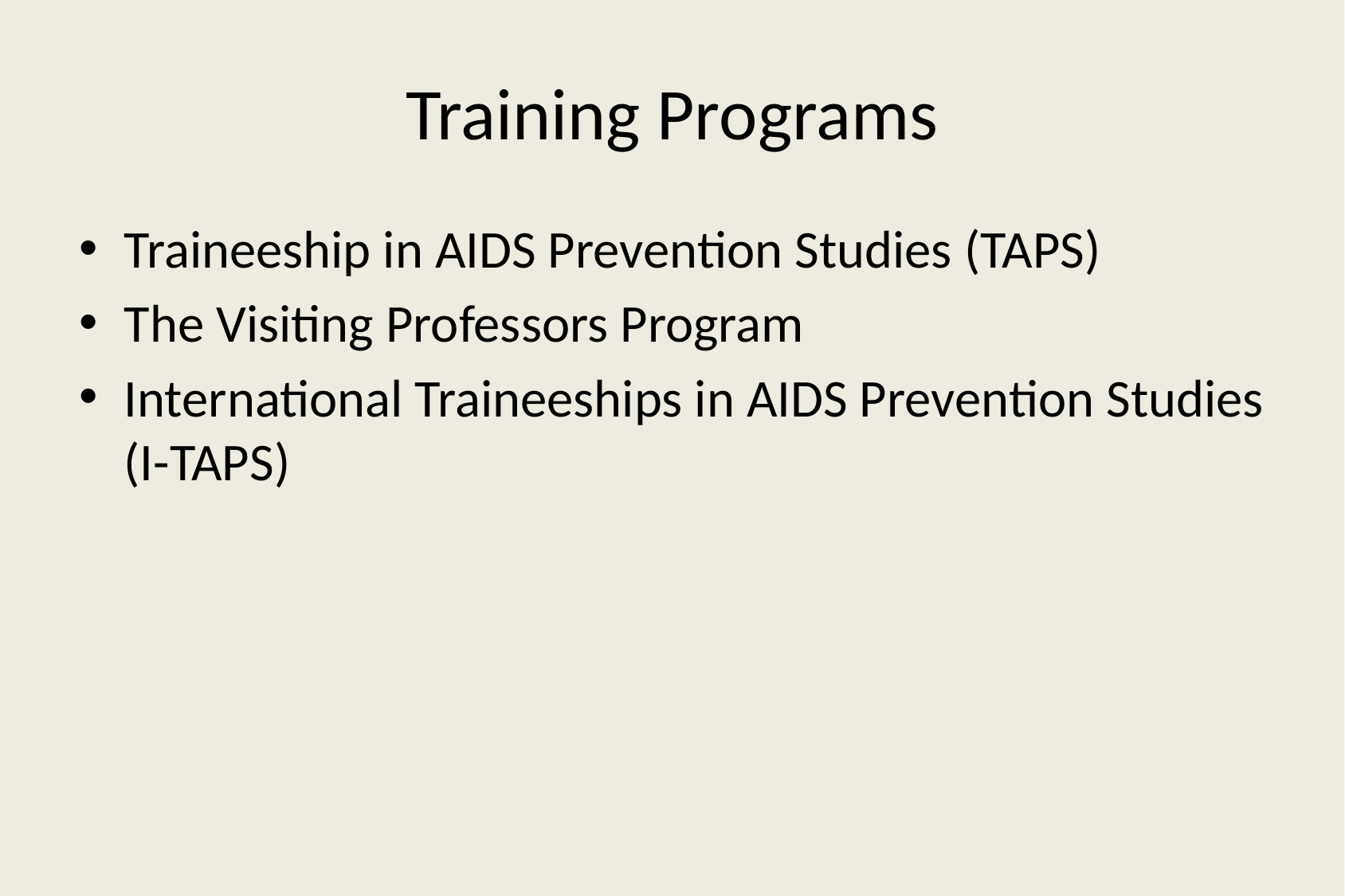

# Training Programs
Traineeship in AIDS Prevention Studies (TAPS)
The Visiting Professors Program
International Traineeships in AIDS Prevention Studies (I-TAPS)